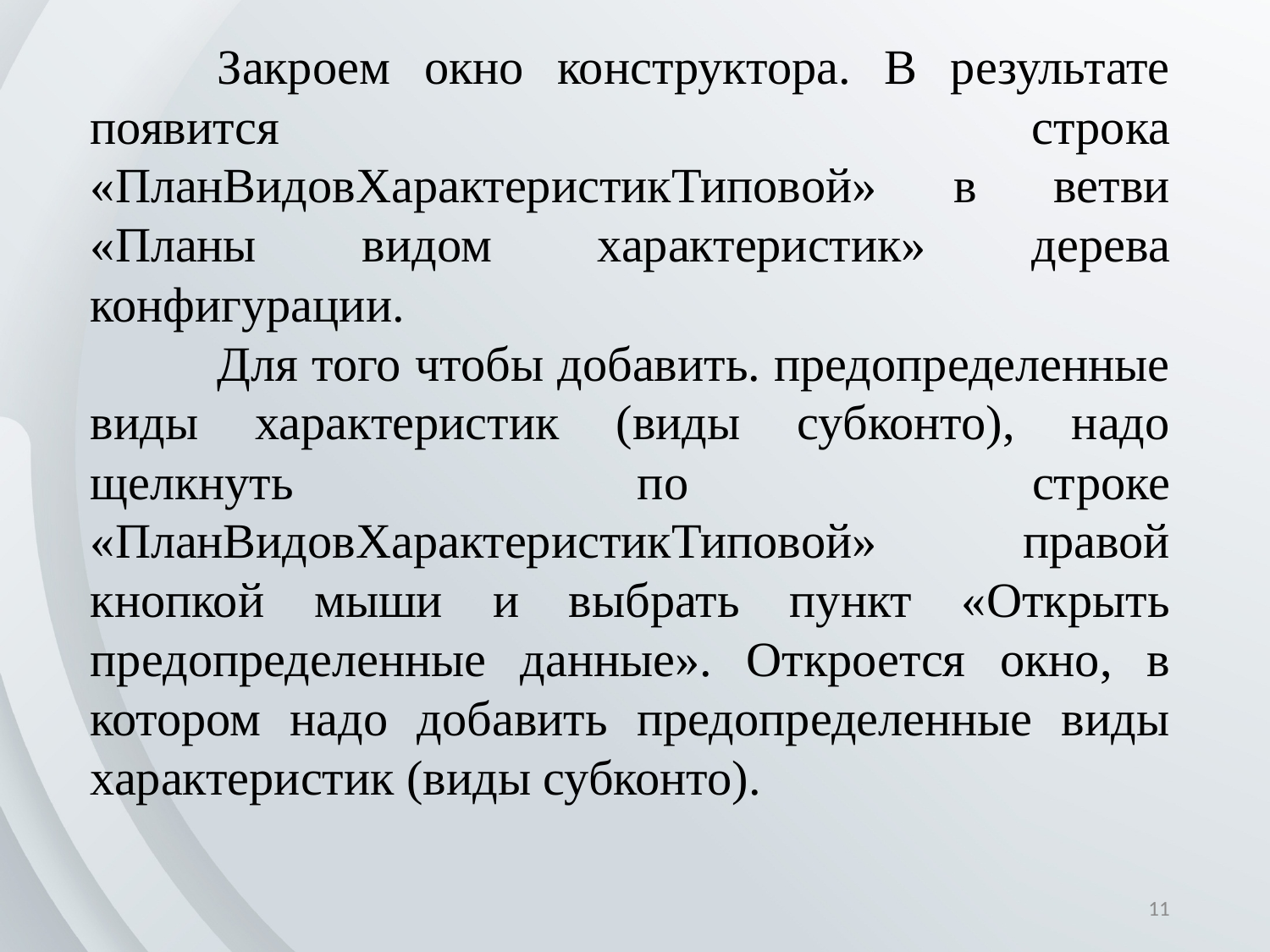

Закроем окно конструктора. В результате появится строка «ПланВидовХарактеристикТиповой» в ветви «Планы видом характеристик» дерева конфигурации.
	Для того чтобы добавить. предопределенные виды характеристик (виды субконто), надо щелкнуть по строке «ПланВидовХарактеристикТиповой»  правой кнопкой мыши и выбрать пункт «Открыть предопределенные данные». Откроется окно, в котором надо добавить предопределенные виды характеристик (виды субконто).

11